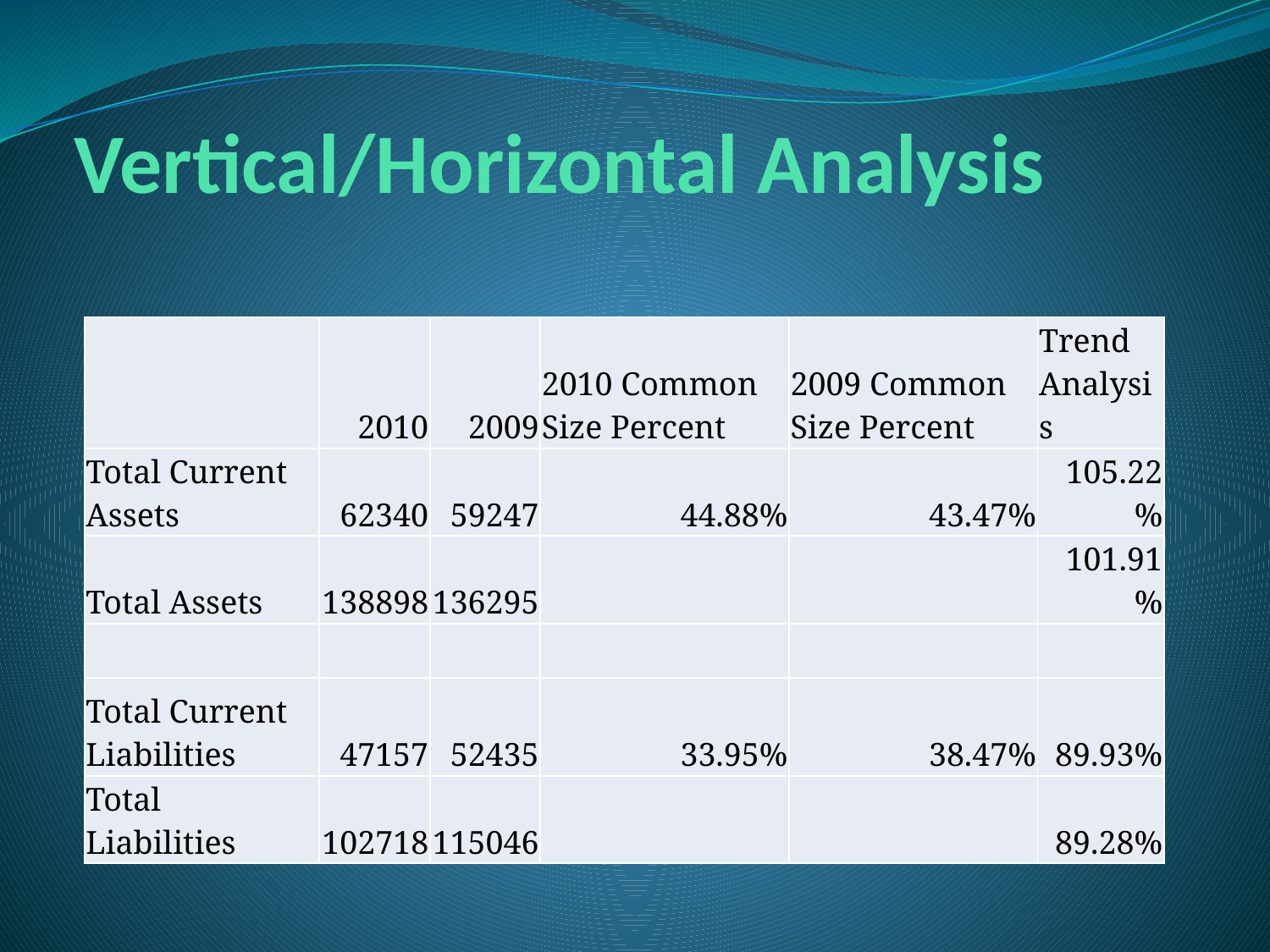

# Vertical/Horizontal Analysis

|  | 2010 | 2009 | 2010 Common Size Percent | 2009 Common Size Percent | Trend Analysis |
| --- | --- | --- | --- | --- | --- |
| Total Current Assets | 62340 | 59247 | 44.88% | 43.47% | 105.22% |
| Total Assets | 138898 | 136295 |  |  | 101.91% |
|  |  |  |  |  |  |
| Total Current Liabilities | 47157 | 52435 | 33.95% | 38.47% | 89.93% |
| Total Liabilities | 102718 | 115046 |  |  | 89.28% |